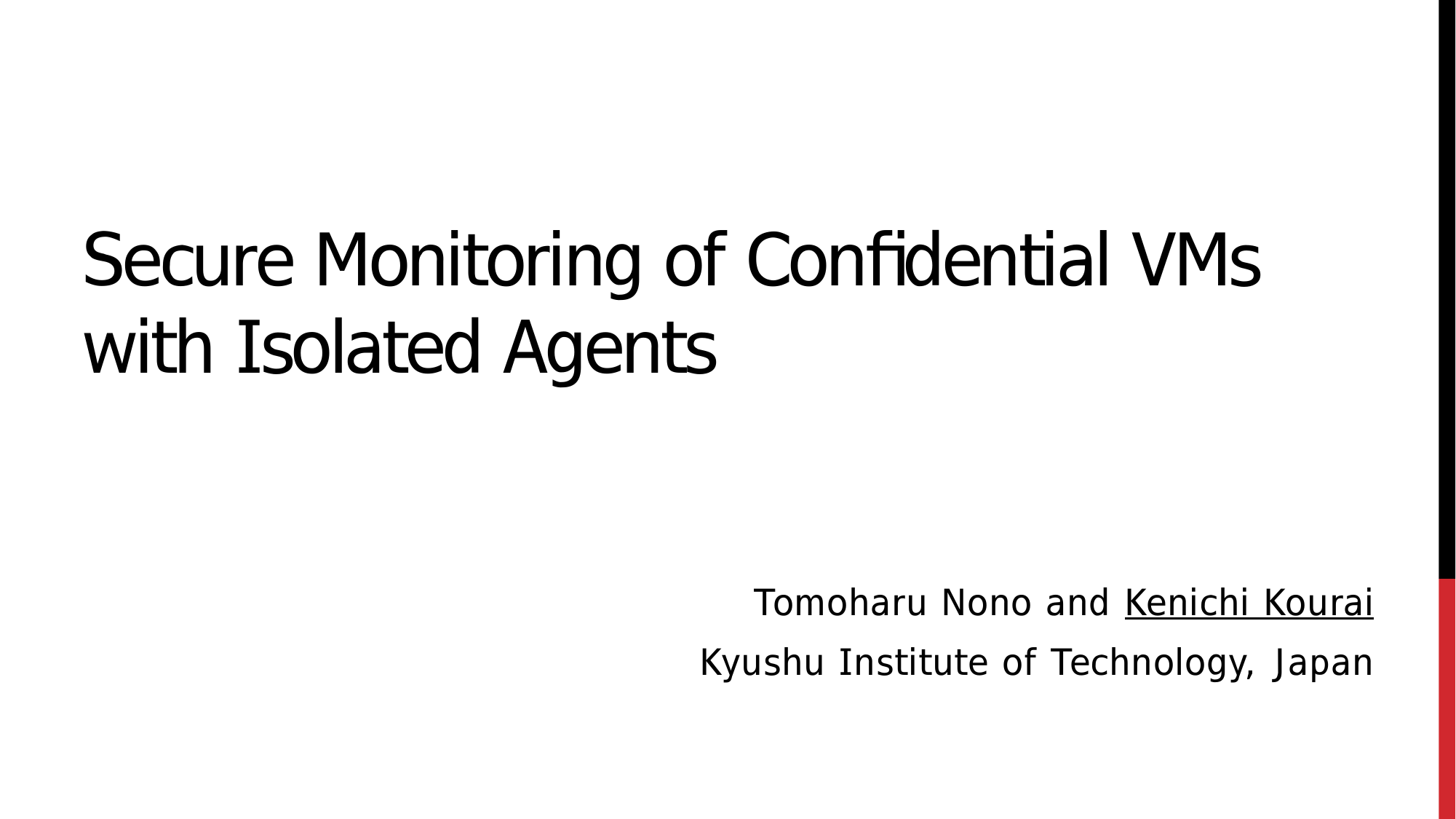

# Secure Monitoring of Confidential VMs with Isolated Agents
Tomoharu Nono and Kenichi Kourai
Kyushu Institute of Technology, Japan